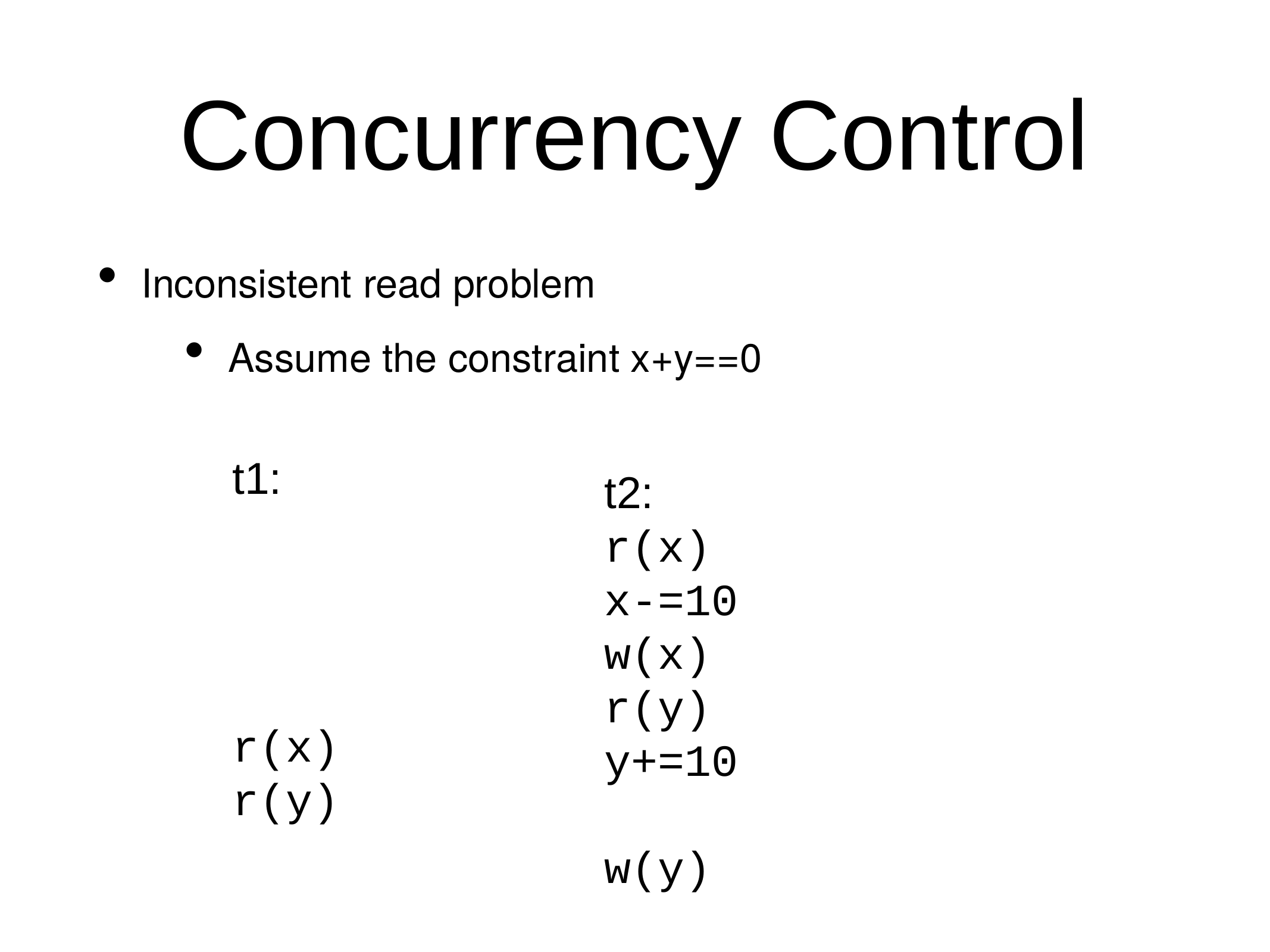

# Concurrency Control
Inconsistent read problem
Assume the constraint x+y==0
t1:

r(x)
r(y)
t2:
r(x)
x-=10
w(x)
r(y)
y+=10

w(y)